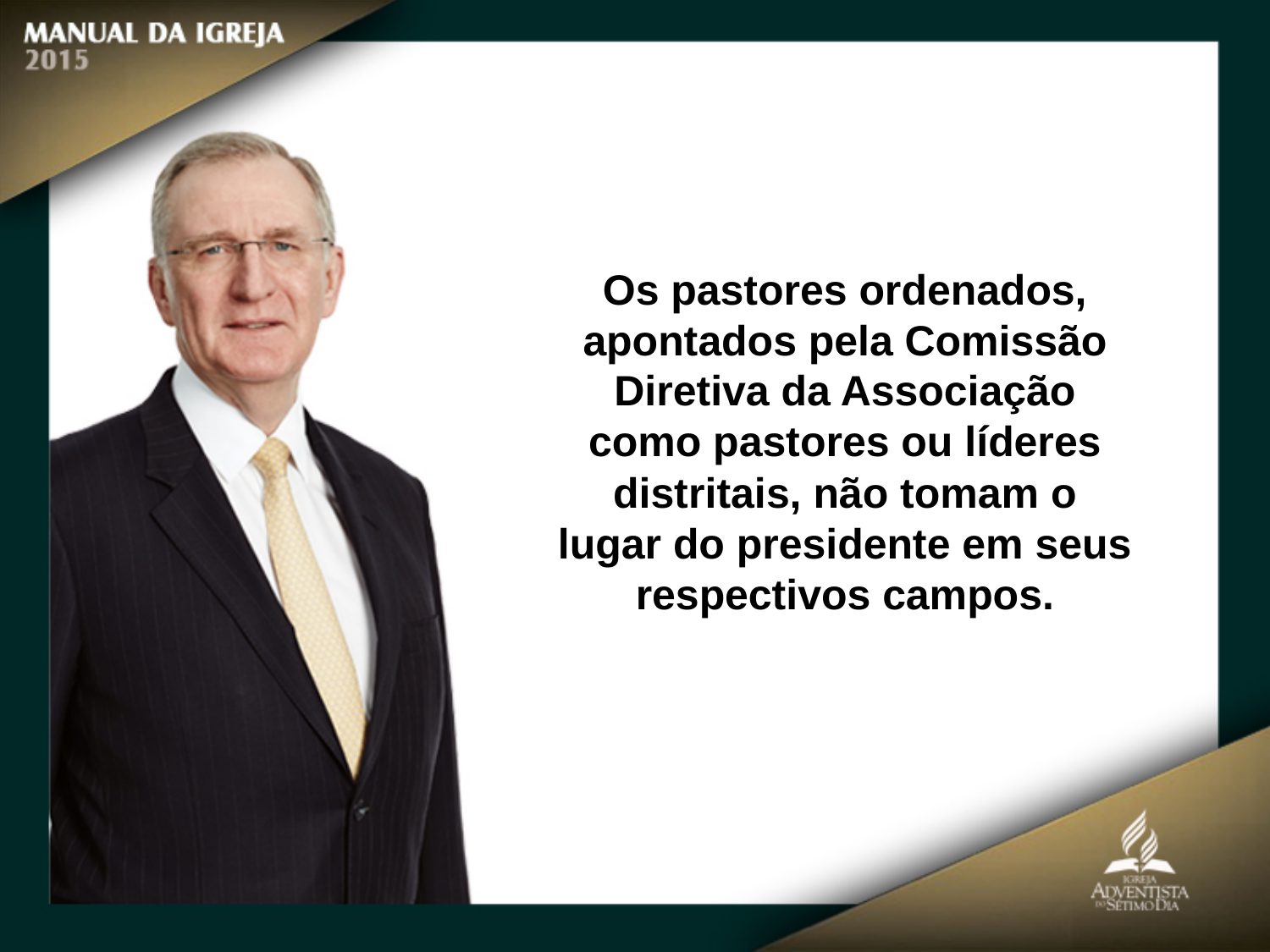

Os pastores ordenados, apontados pela Comissão Diretiva da Associação como pastores ou líderes distritais, não tomam o lugar do presidente em seus respectivos campos.